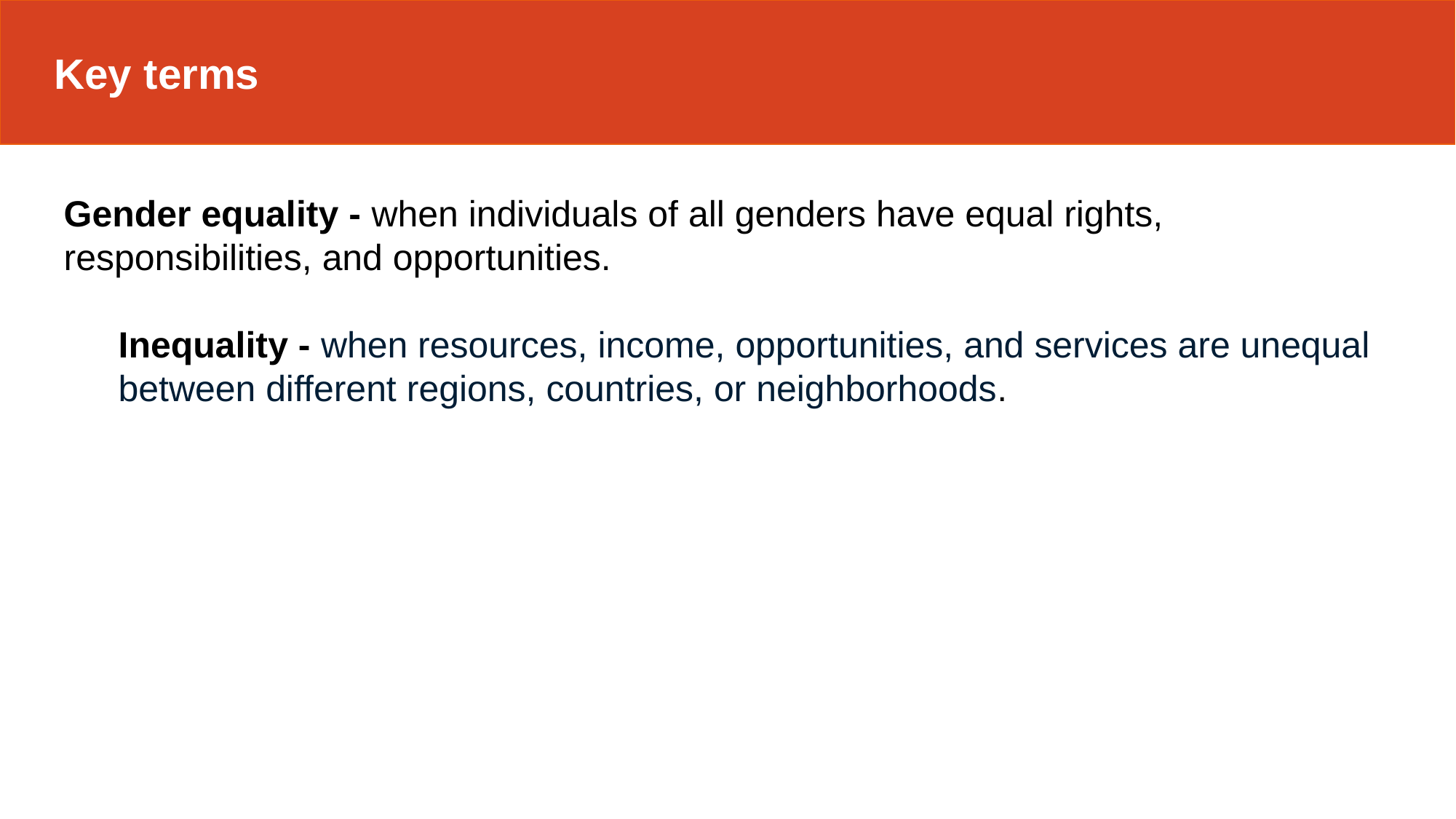

Key terms
Gender equality - when individuals of all genders have equal rights, responsibilities, and opportunities.

Inequality - when resources, income, opportunities, and services are unequal between different regions, countries, or neighborhoods.